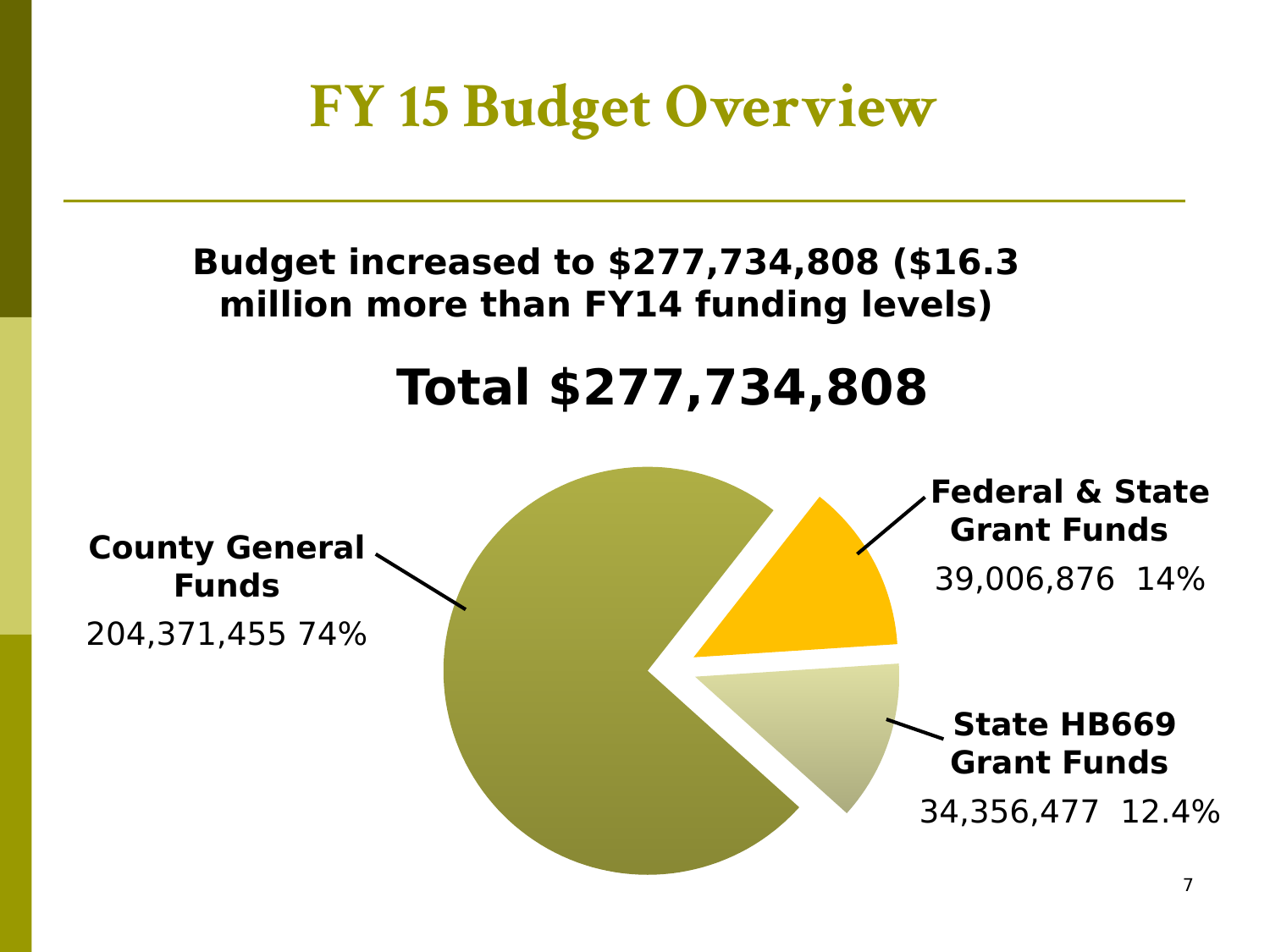

FY 15 Budget Overview
Budget increased to $277,734,808 ($16.3 million more than FY14 funding levels)
Total $277,734,808

### Chart

| Category | Column1 | Column2 |
|---|---|---|
| County General Funds | 193225217.0 | 0.7392 |
| Federal & State Grant Funds | 34991579.0 | 0.1339 |
| State HB669 Grant Funds | 33187682.0 | 0.127 |
Federal & State Grant Funds
39,006,876  14%

County General Funds
204,371,455 74%

State HB669
Grant Funds
34,356,477  12.4%
7